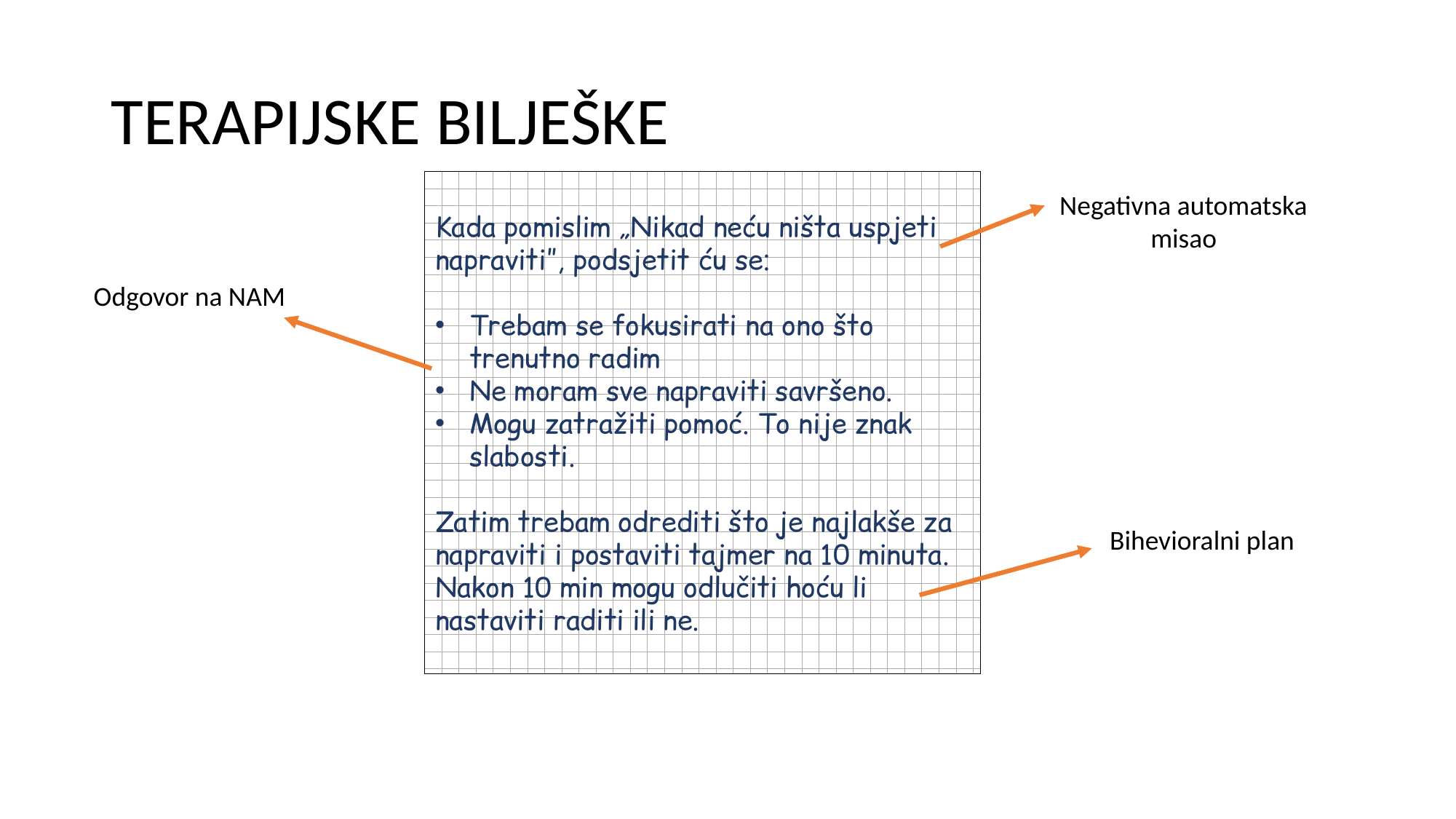

# TERAPIJSKE BILJEŠKE

Kada pomislim „Nikad neću ništa uspjeti napraviti”, podsjetit ću se:

Trebam se fokusirati na ono što trenutno radim
Ne moram sve napraviti savršeno.
Mogu zatražiti pomoć. To nije znak slabosti.

Zatim trebam odrediti što je najlakše za napraviti i postaviti tajmer na 10 minuta. Nakon 10 min mogu odlučiti hoću li nastaviti raditi ili ne.

Negativna automatska misao
Odgovor na NAM
Bihevioralni plan